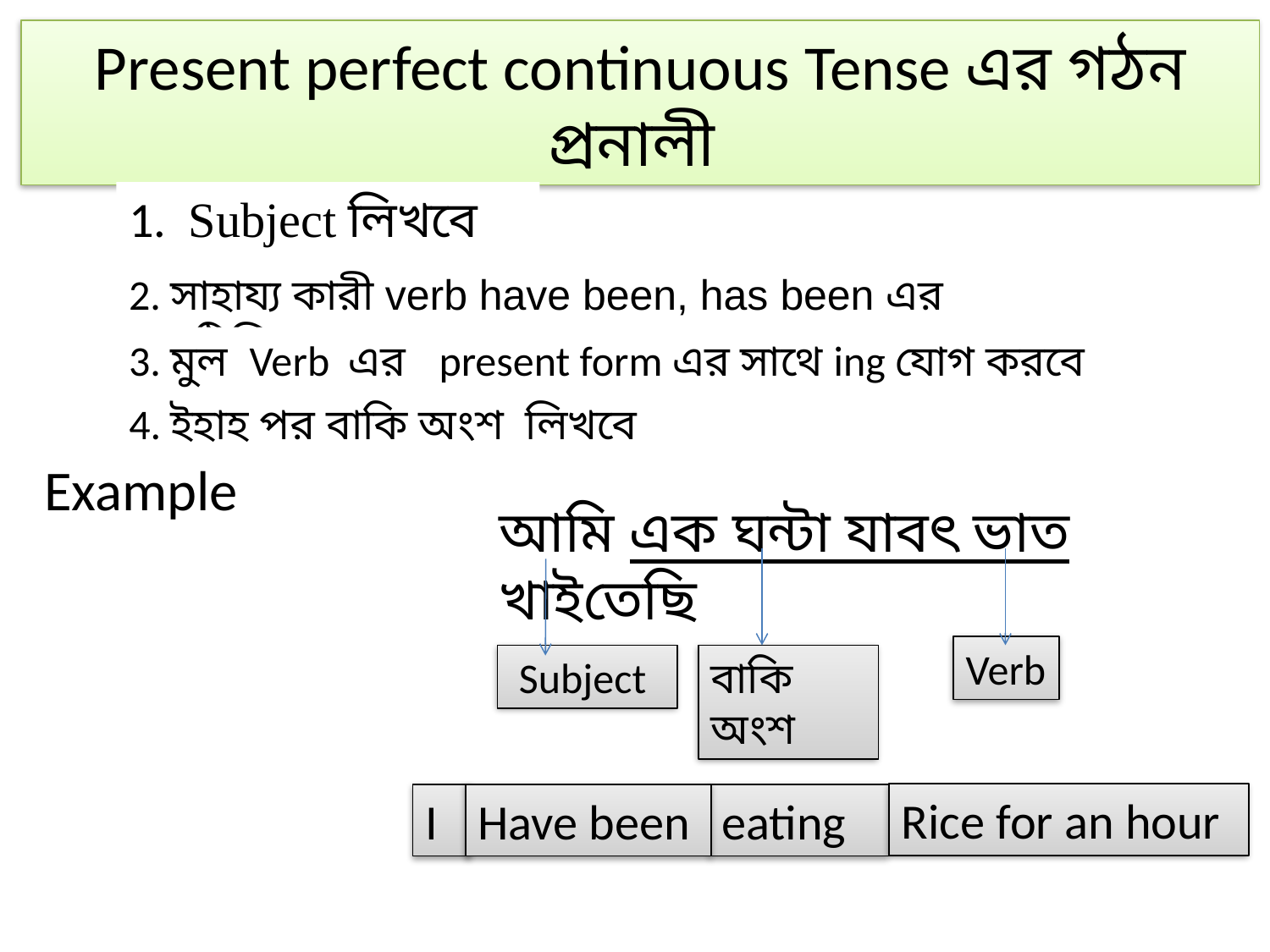

Present perfect continuous Tense এর গঠন প্রনালী
1.  Subject লিখবে
2. সাহায্য কারী verb have been, has been এর একটিলিখবে
3. মুল  Verb  এর   present form এর সাথে ing যোগ করবে
4. ইহাহ পর বাকি অংশ  লিখবে
Example
আমি এক ঘন্টা যাবৎ ভাত খাইতেছি
Verb
Subject
বাকি অংশ
Rice for an hour
I
Have been
eating